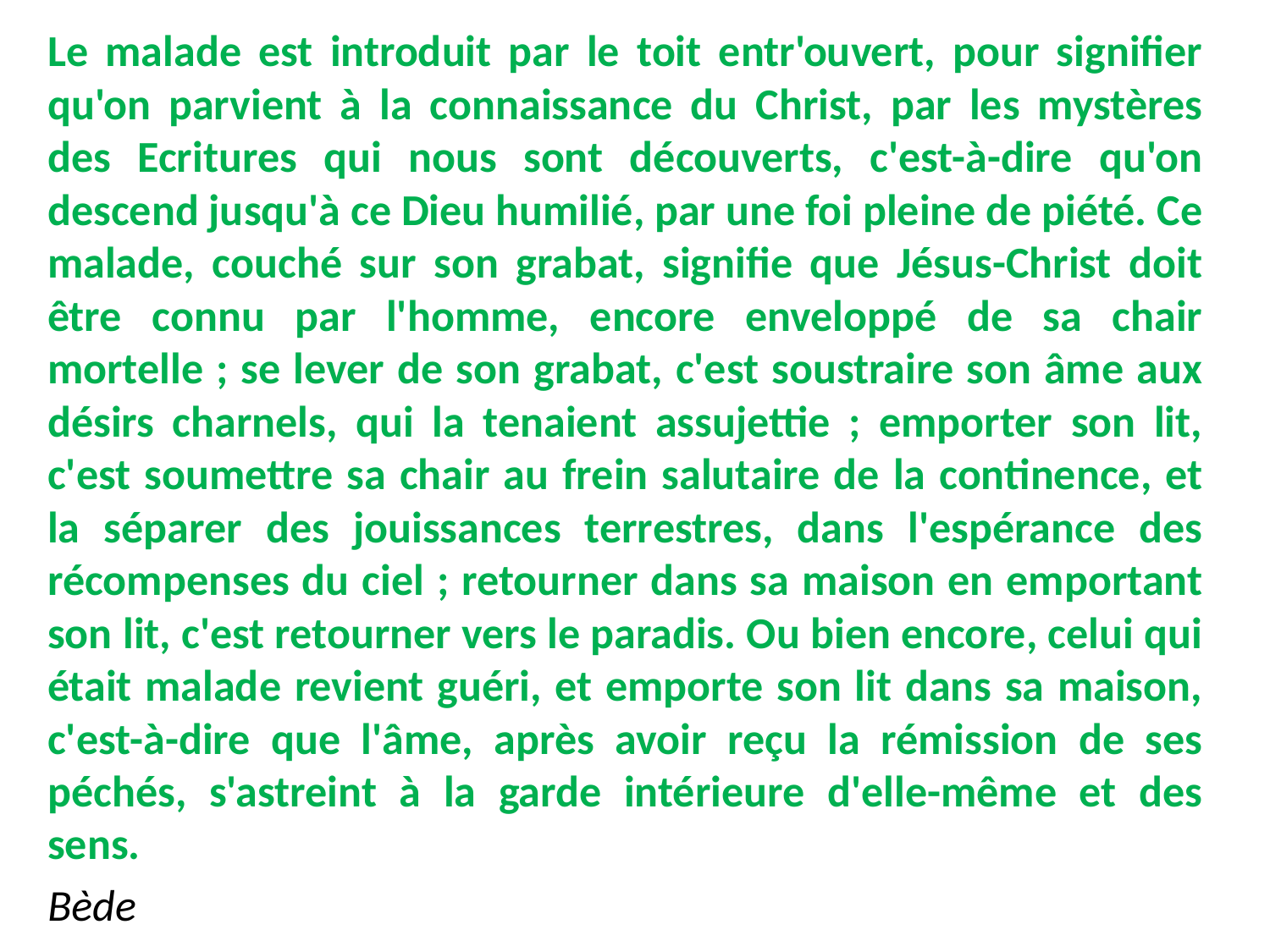

Le malade est introduit par le toit entr'ouvert, pour signifier qu'on parvient à la connaissance du Christ, par les mystères des Ecritures qui nous sont découverts, c'est-à-dire qu'on descend jusqu'à ce Dieu humilié, par une foi pleine de piété. Ce malade, couché sur son grabat, signifie que Jésus-Christ doit être connu par l'homme, encore enveloppé de sa chair mortelle ; se lever de son grabat, c'est soustraire son âme aux désirs charnels, qui la tenaient assujettie ; emporter son lit, c'est soumettre sa chair au frein salutaire de la continence, et la séparer des jouissances terrestres, dans l'espérance des récompenses du ciel ; retourner dans sa maison en emportant son lit, c'est retourner vers le paradis. Ou bien encore, celui qui était malade revient guéri, et emporte son lit dans sa maison, c'est-à-dire que l'âme, après avoir reçu la rémission de ses péchés, s'astreint à la garde intérieure d'elle-même et des sens.
Bède